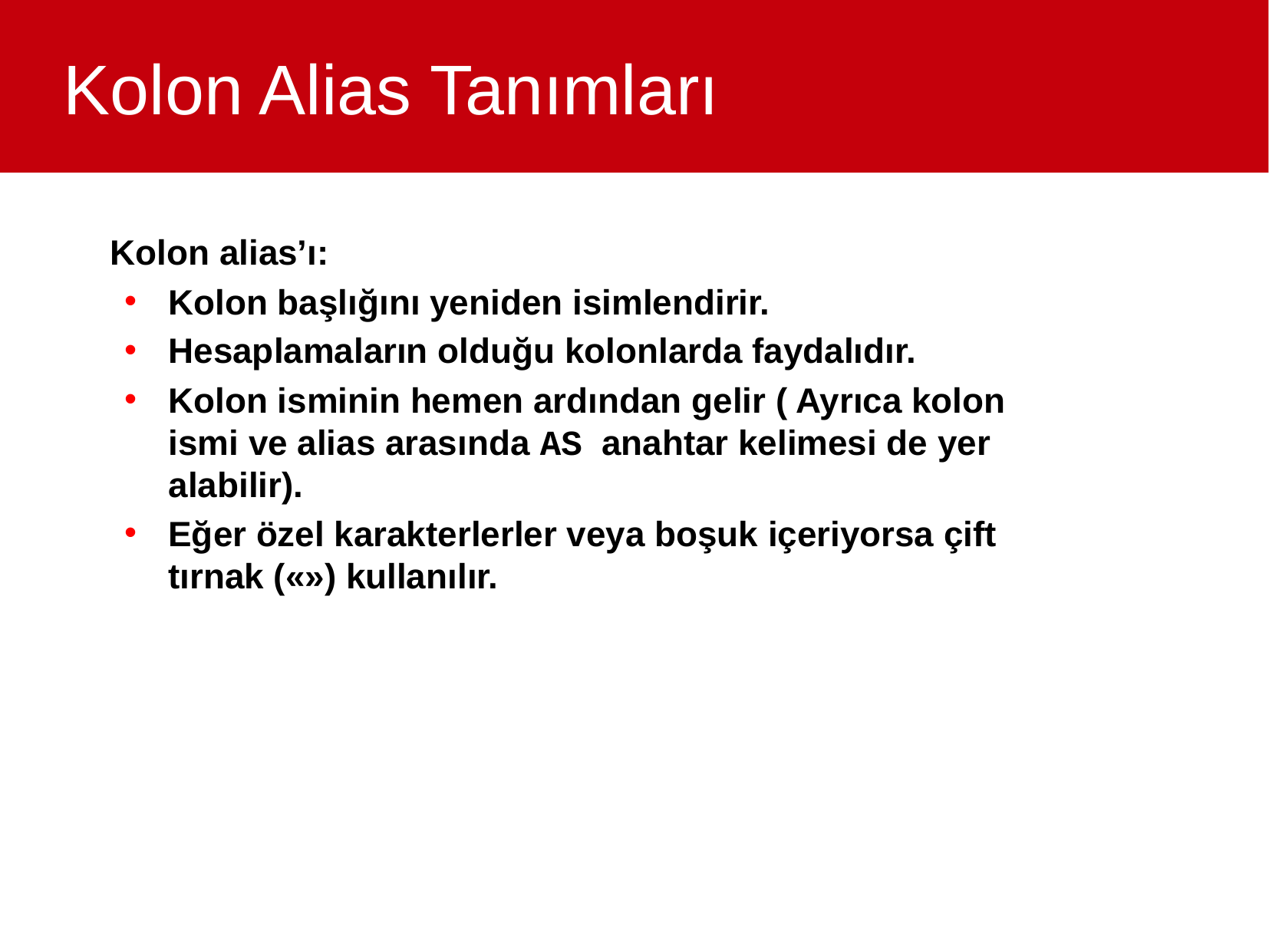

Kolon Alias Tanımları
Kolon alias’ı:
Kolon başlığını yeniden isimlendirir.
Hesaplamaların olduğu kolonlarda faydalıdır.
Kolon isminin hemen ardından gelir ( Ayrıca kolon ismi ve alias arasında AS  anahtar kelimesi de yer alabilir).
Eğer özel karakterlerler veya boşuk içeriyorsa çift tırnak («») kullanılır.